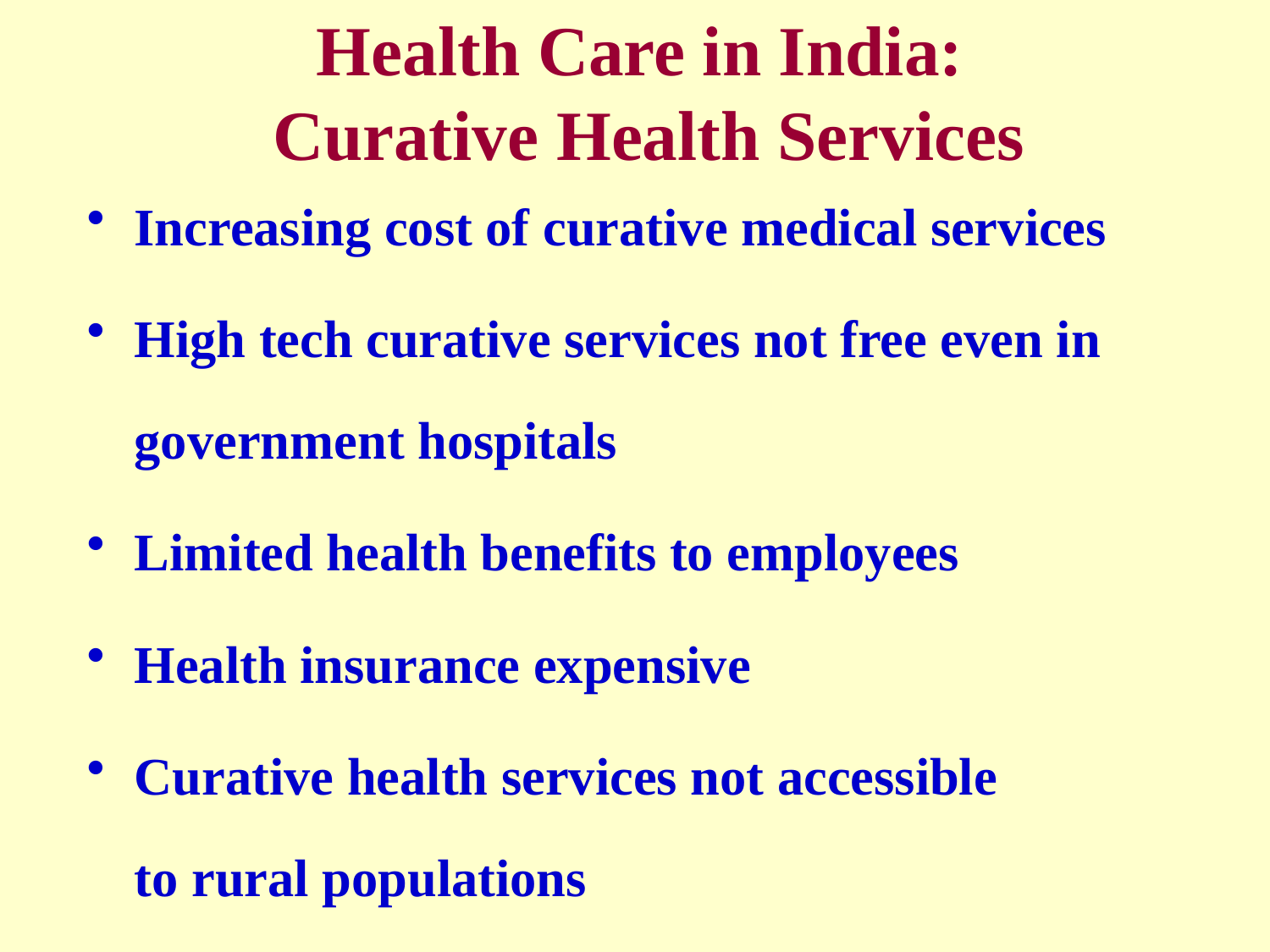

# Health Care in India: Curative Health Services
Increasing cost of curative medical services
High tech curative services not free even in government hospitals
Limited health benefits to employees
Health insurance expensive
Curative health services not accessible                     to rural populations